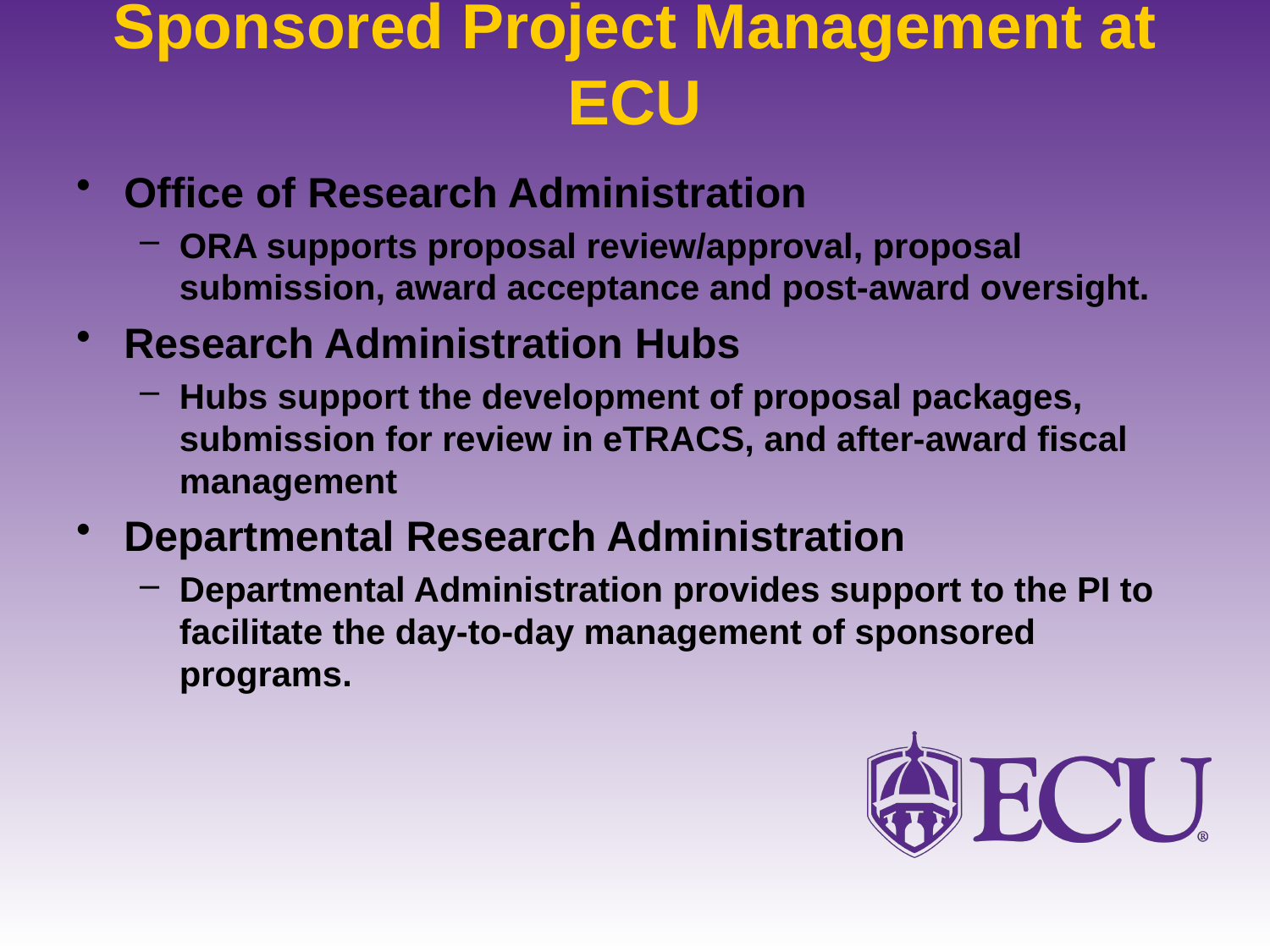

# Sponsored Project Management at ECU
Office of Research Administration
ORA supports proposal review/approval, proposal submission, award acceptance and post-award oversight.
Research Administration Hubs
Hubs support the development of proposal packages, submission for review in eTRACS, and after-award fiscal management
Departmental Research Administration
Departmental Administration provides support to the PI to facilitate the day-to-day management of sponsored programs.